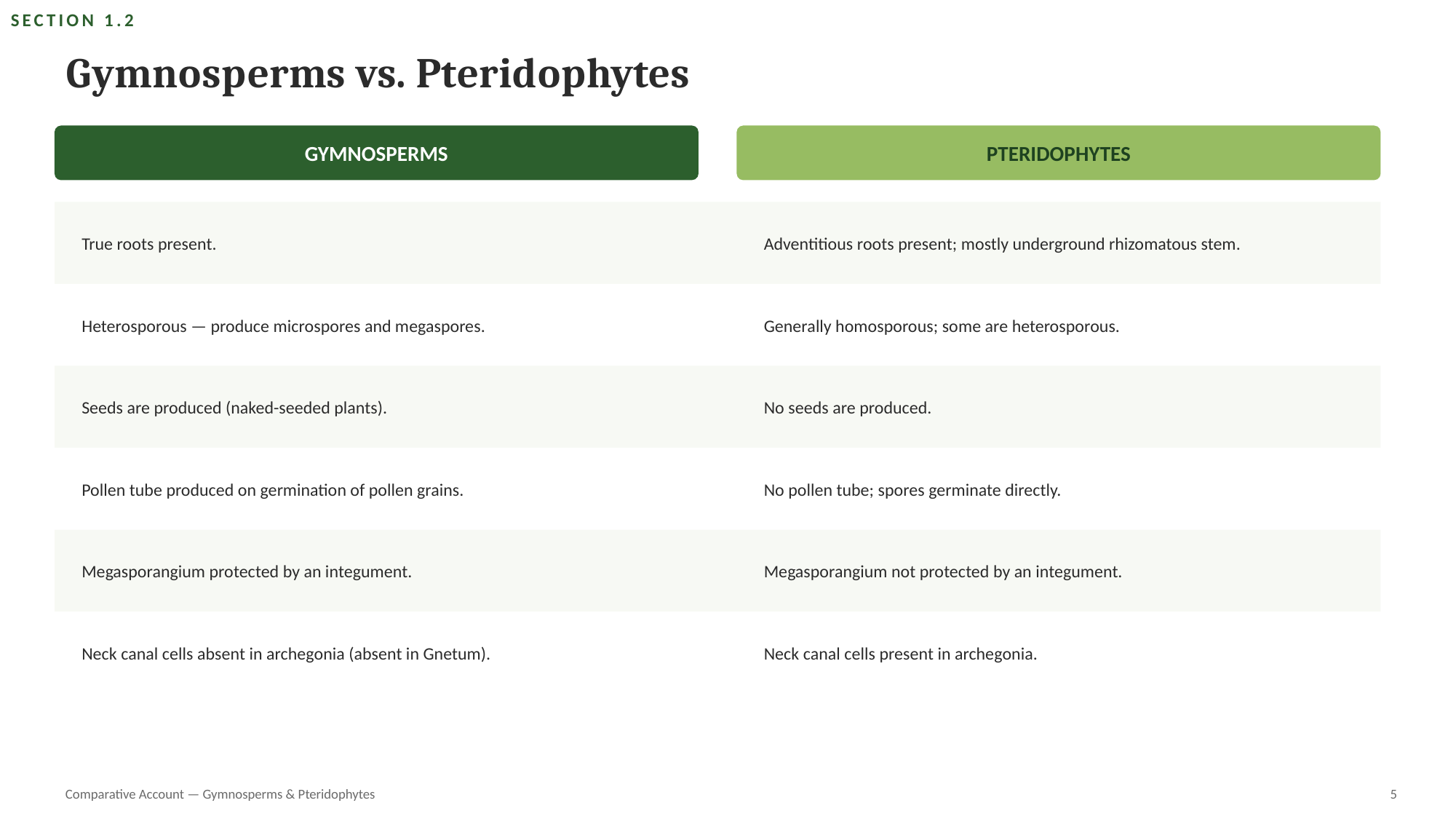

SECTION 1.2
Gymnosperms vs. Pteridophytes

GYMNOSPERMS

PTERIDOPHYTES

True roots present.
Adventitious roots present; mostly underground rhizomatous stem.
Heterosporous — produce microspores and megaspores.
Generally homosporous; some are heterosporous.

Seeds are produced (naked-seeded plants).
No seeds are produced.
Pollen tube produced on germination of pollen grains.
No pollen tube; spores germinate directly.

Megasporangium protected by an integument.
Megasporangium not protected by an integument.
Neck canal cells absent in archegonia (absent in Gnetum).
Neck canal cells present in archegonia.
Comparative Account — Gymnosperms & Pteridophytes
5